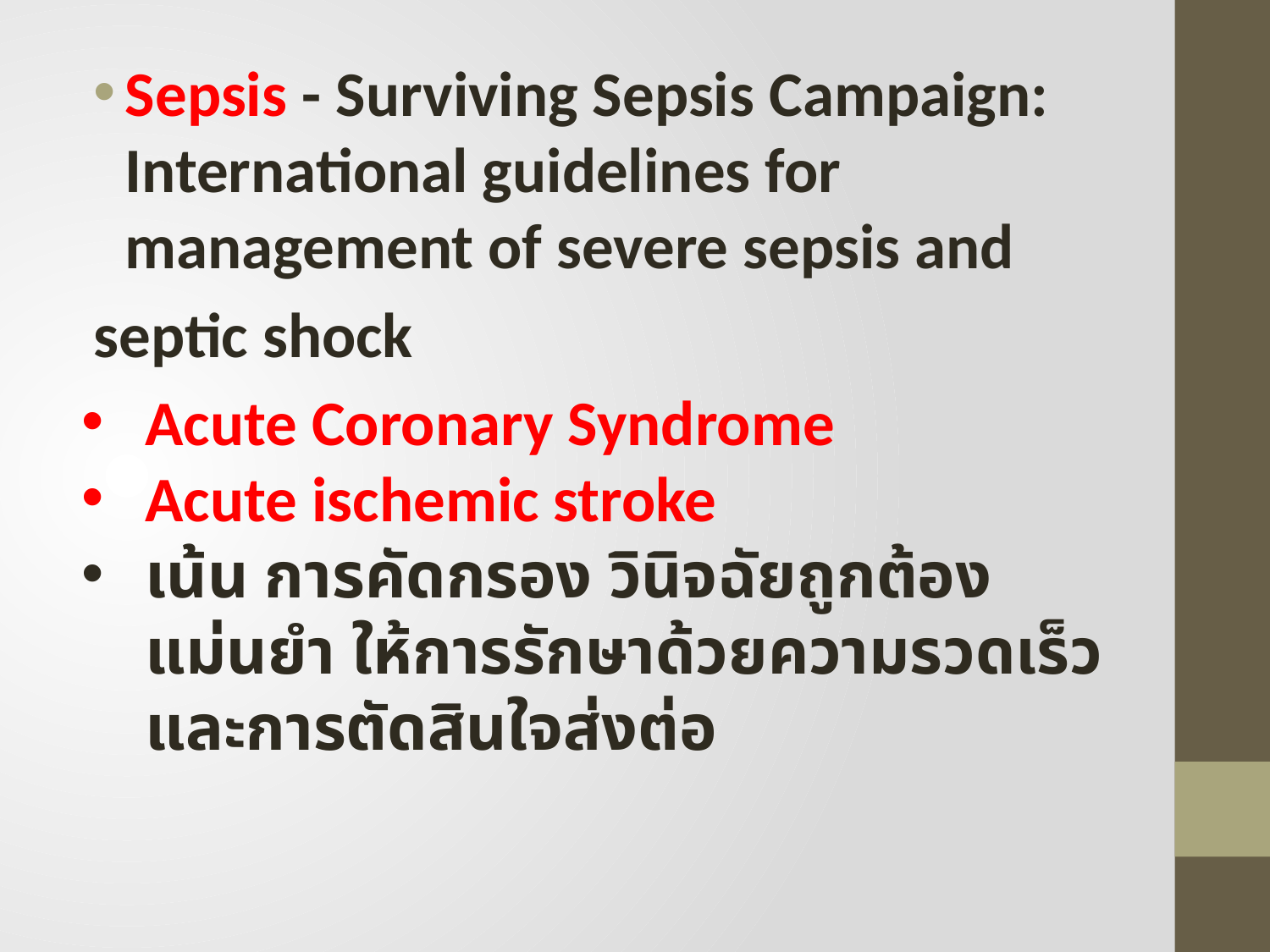

#
Sepsis - Surviving Sepsis Campaign: International guidelines for management of severe sepsis and
septic shock

Acute Coronary Syndrome
Acute ischemic stroke
เน้น การคัดกรอง วินิจฉัยถูกต้อง แม่นยำ ให้การรักษาด้วยความรวดเร็ว  และการตัดสินใจส่งต่อ